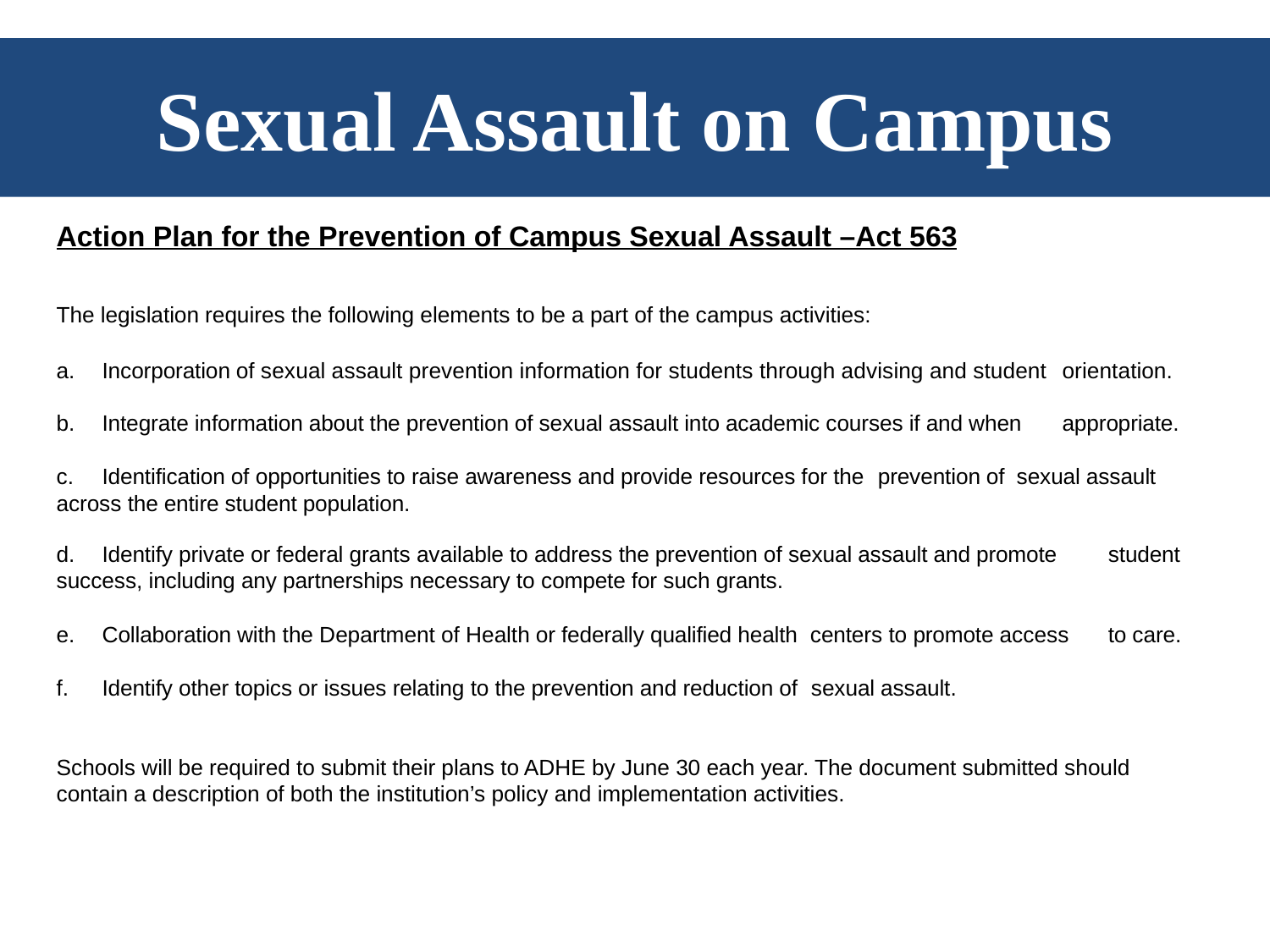

# Sexual Assault on Campus
Action Plan for the Prevention of Campus Sexual Assault –Act 563

The legislation requires the following elements to be a part of the campus activities:

a.	Incorporation of sexual assault prevention information for students through advising and student 	orientation.

b.	Integrate information about the prevention of sexual assault into academic courses if and when 	appropriate.

c.	Identification of opportunities to raise awareness and provide resources for the prevention of 	sexual assault across the entire student population.

d.	Identify private or federal grants available to address the prevention of sexual assault and promote 	student success, including any partnerships necessary to compete for such grants.

e.	Collaboration with the Department of Health or federally qualified health centers to promote access 	to care.

f.	Identify other topics or issues relating to the prevention and reduction of sexual assault.

Schools will be required to submit their plans to ADHE by June 30 each year. The document submitted should contain a description of both the institution’s policy and implementation activities.